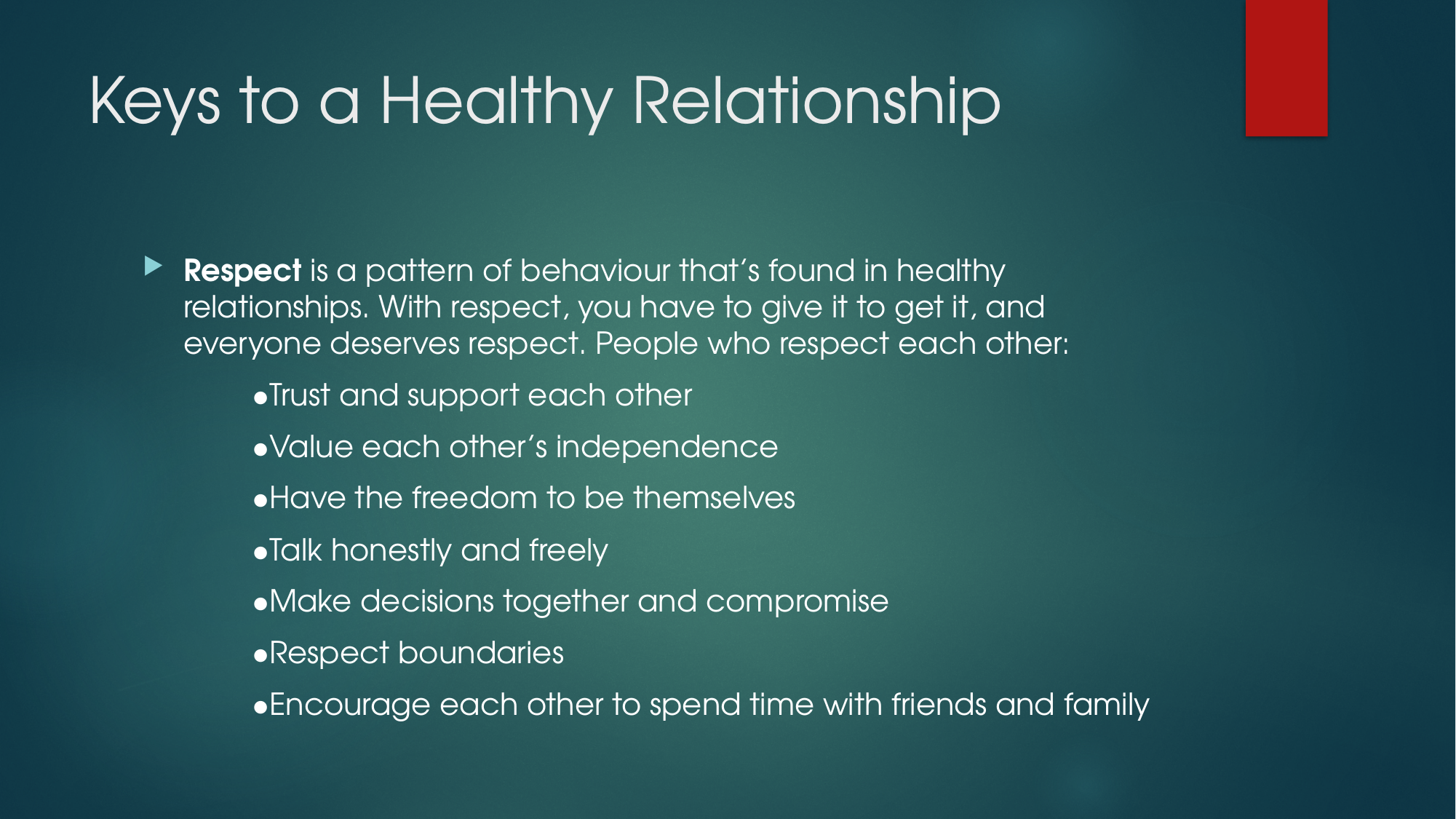

# Keys to a Healthy Relationship
Respect is a pattern of behaviour that’s found in healthy relationships. With respect, you have to give it to get it, and everyone deserves respect. People who respect each other:
	•Trust and support each other
	•Value each other’s independence
	•Have the freedom to be themselves
	•Talk honestly and freely
	•Make decisions together and compromise
	•Respect boundaries
	•Encourage each other to spend time with friends and family